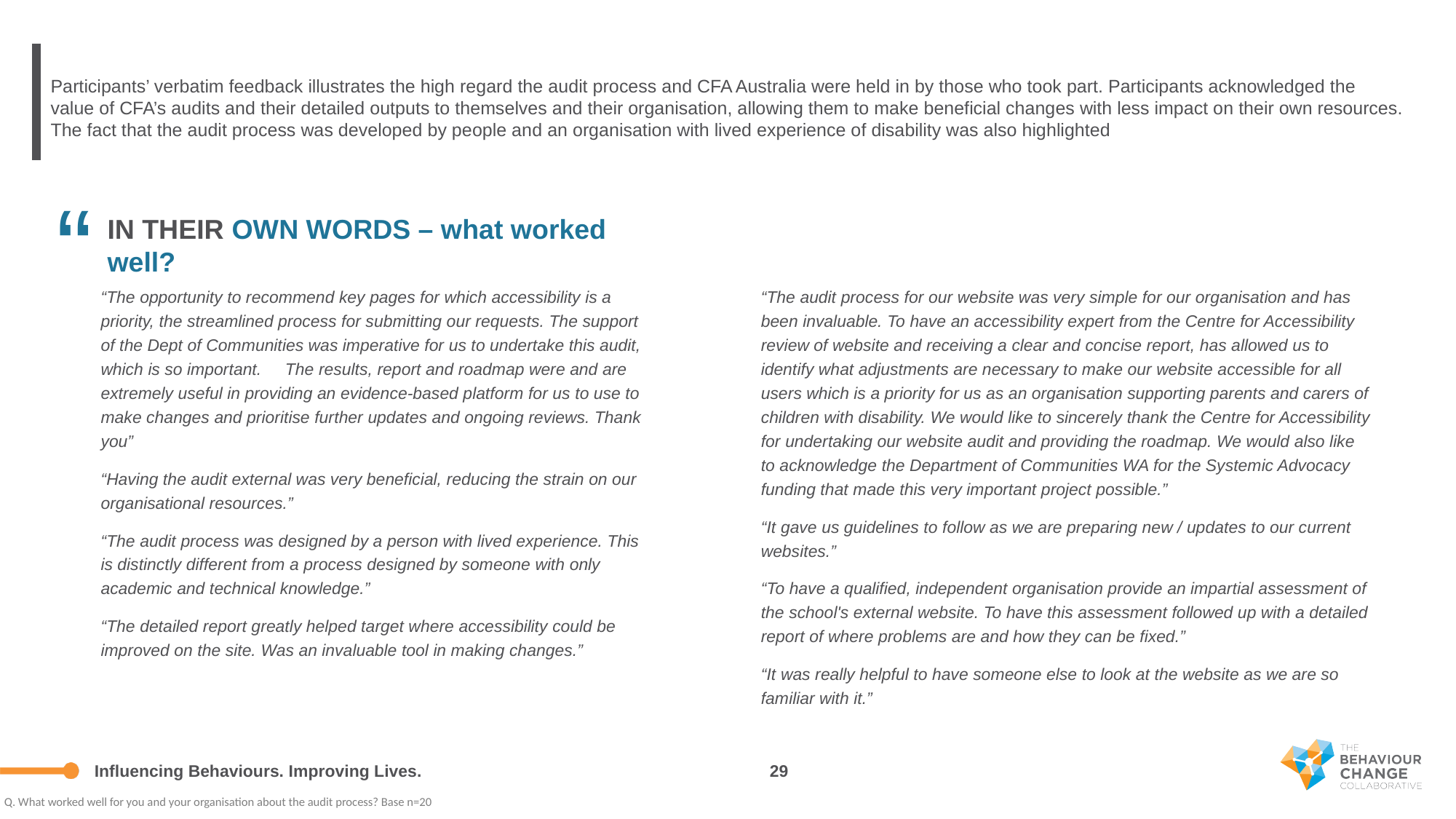

Participants’ verbatim feedback illustrates the high regard the audit process and CFA Australia were held in by those who took part. Participants acknowledged the value of CFA’s audits and their detailed outputs to themselves and their organisation, allowing them to make beneficial changes with less impact on their own resources. The fact that the audit process was developed by people and an organisation with lived experience of disability was also highlighted

“
IN THEIR OWN WORDS – what worked well?

“The opportunity to recommend key pages for which accessibility is a priority, the streamlined process for submitting our requests. The support of the Dept of Communities was imperative for us to undertake this audit, which is so important.     The results, report and roadmap were and are extremely useful in providing an evidence-based platform for us to use to make changes and prioritise further updates and ongoing reviews. Thank you”
“Having the audit external was very beneficial, reducing the strain on our organisational resources.”
“The audit process was designed by a person with lived experience. This is distinctly different from a process designed by someone with only academic and technical knowledge.”
“The detailed report greatly helped target where accessibility could be improved on the site. Was an invaluable tool in making changes.”

“The audit process for our website was very simple for our organisation and has been invaluable. To have an accessibility expert from the Centre for Accessibility review of website and receiving a clear and concise report, has allowed us to identify what adjustments are necessary to make our website accessible for all users which is a priority for us as an organisation supporting parents and carers of children with disability. We would like to sincerely thank the Centre for Accessibility for undertaking our website audit and providing the roadmap. We would also like to acknowledge the Department of Communities WA for the Systemic Advocacy funding that made this very important project possible.”
“It gave us guidelines to follow as we are preparing new / updates to our current websites.”
“To have a qualified, independent organisation provide an impartial assessment of the school's external website. To have this assessment followed up with a detailed report of where problems are and how they can be fixed.”
“It was really helpful to have someone else to look at the website as we are so familiar with it.”

29
Q. What worked well for you and your organisation about the audit process? Base n=20